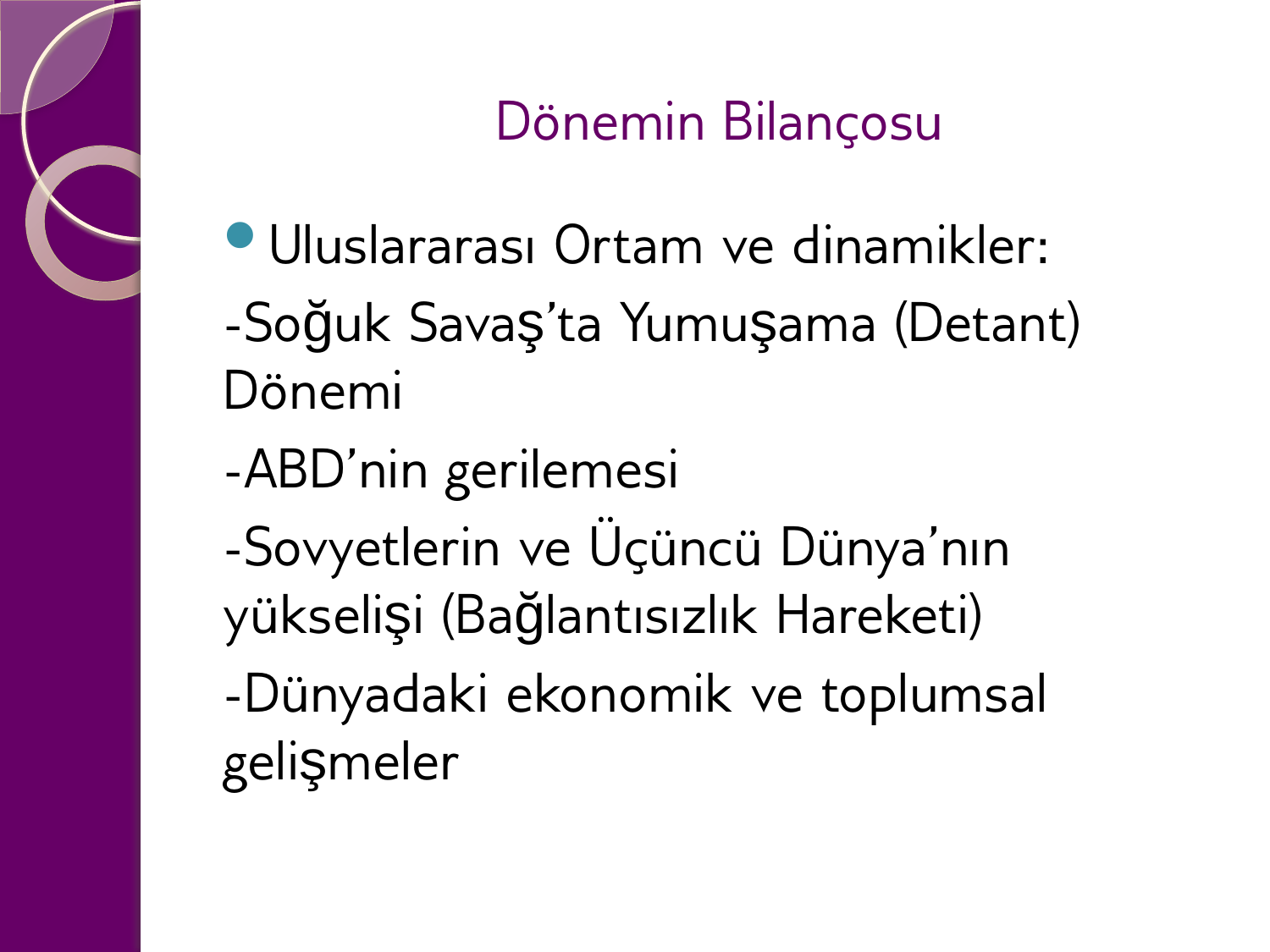

# Dönemin Bilançosu
Uluslararası Ortam ve dinamikler:
-Soğuk Savaş’ta Yumuşama (Detant) Dönemi
-ABD’nin gerilemesi
-Sovyetlerin ve Üçüncü Dünya’nın yükselişi (Bağlantısızlık Hareketi)
-Dünyadaki ekonomik ve toplumsal gelişmeler